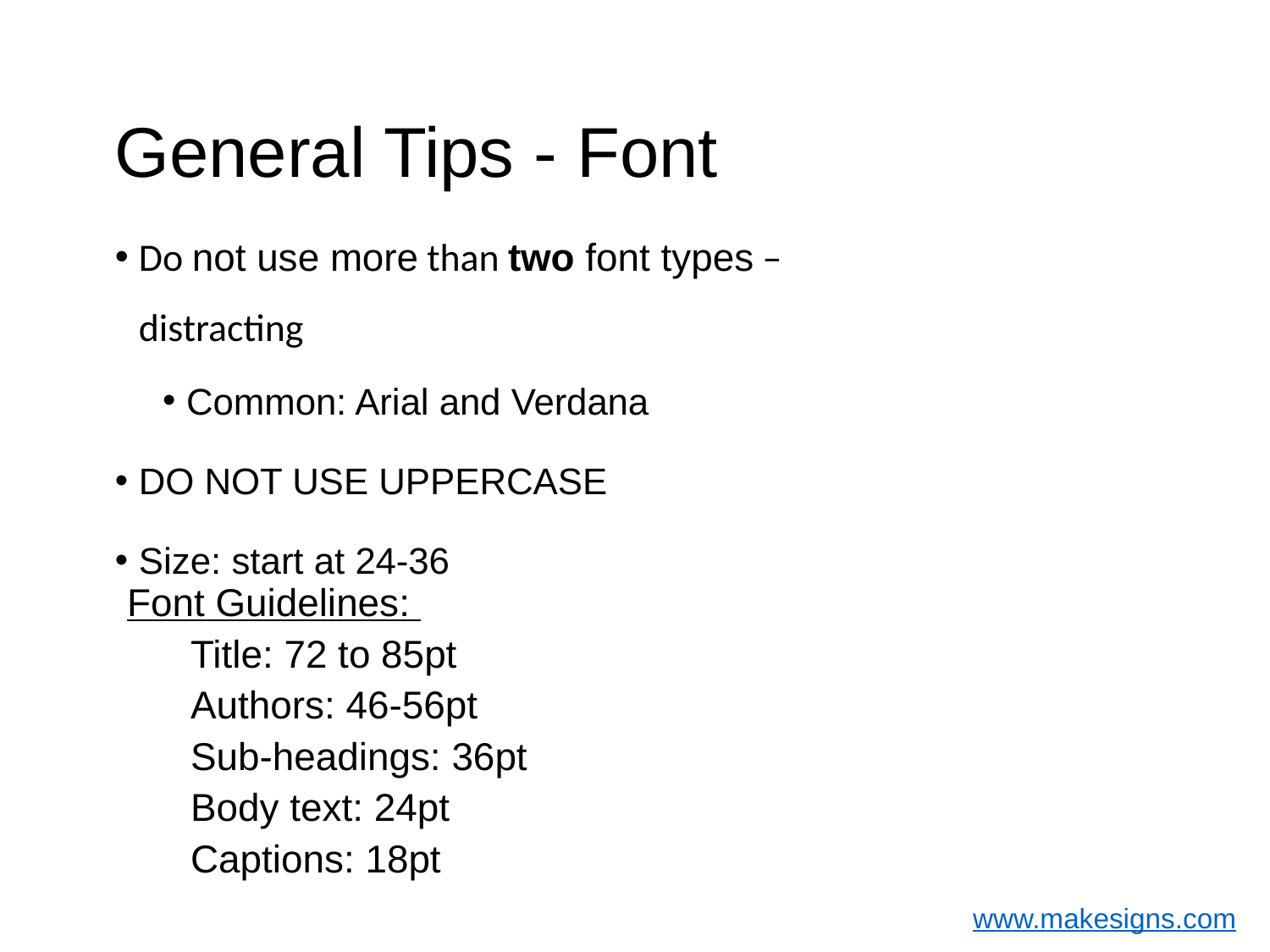

# General Tips - Font
Do not use more than two font types – distracting
Common: Arial and Verdana
DO NOT USE UPPERCASE
Size: start at 24-36

Font Guidelines:
Title: 72 to 85pt
Authors: 46-56pt
Sub-headings: 36pt
Body text: 24pt
Captions: 18pt
www.makesigns.com